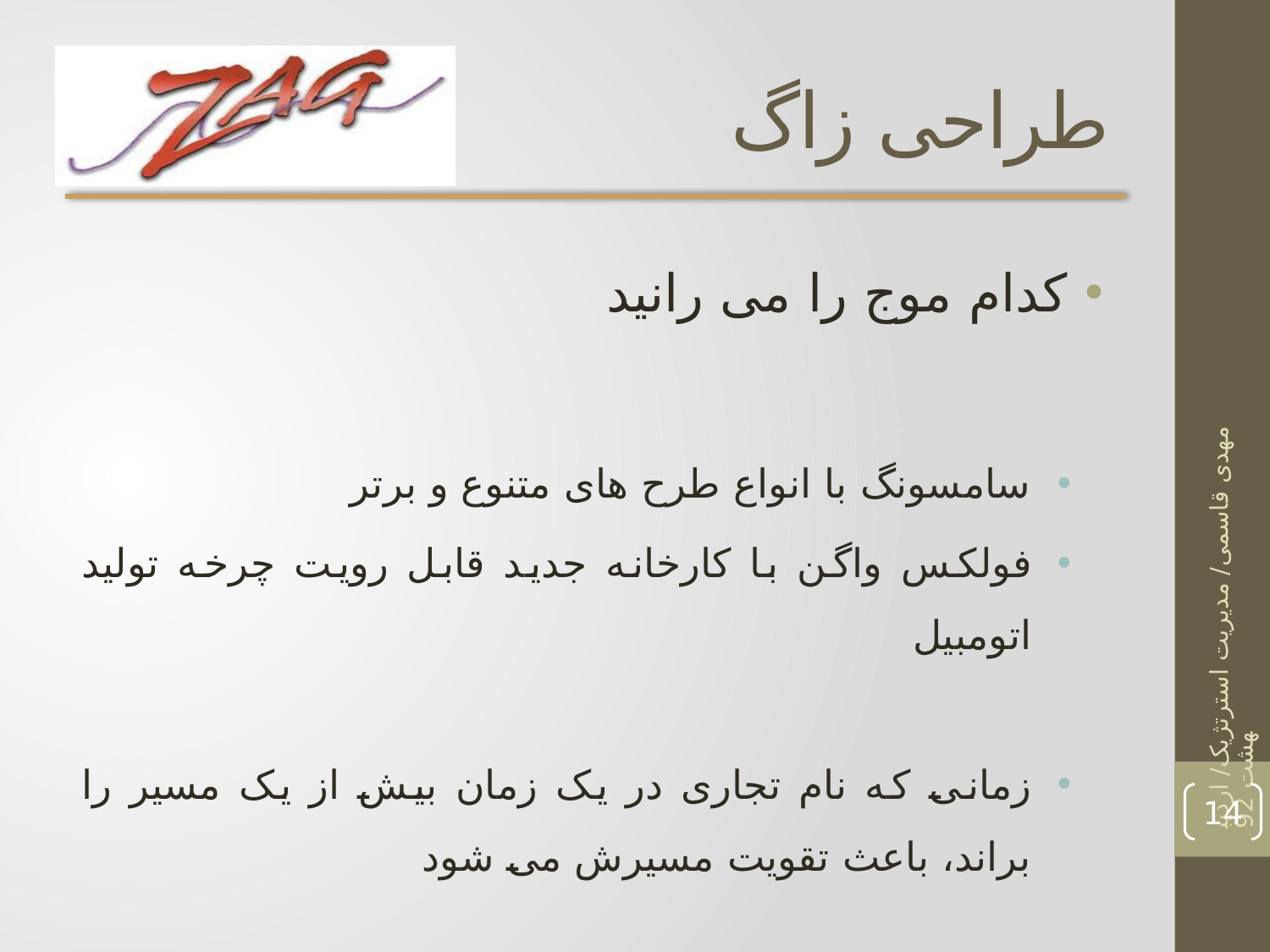

# طراحی زاگ
کدام موج را می رانید

سامسونگ با انواع طرح های متنوع و برتر
فولکس واگن با کارخانه جدید قابل رویت چرخه تولید اتومبیل

زمانی که نام تجاری در یک زمان بیش از یک مسیر را براند، باعث تقویت مسیرش می شود
مهدی قاسمی/ مدیریت استرتژیک/ اردیبهشت 92
14